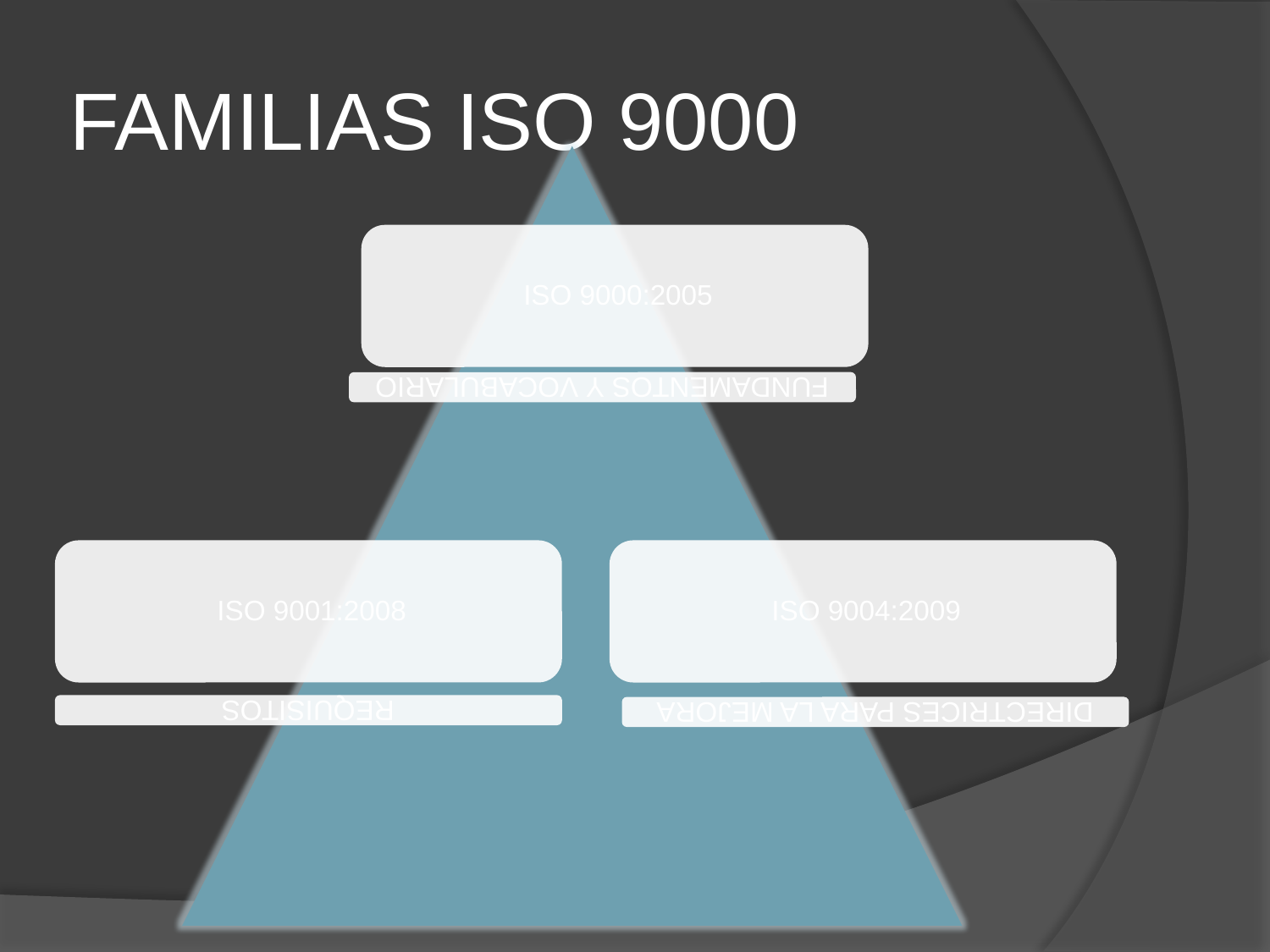

# FAMILIAS ISO 9000
ISO 9000:2005
ISO 9001:2008
ISO 9004:2009
FUNDAMENTOS Y VOCABULARIO
REQUISITOS
DIRECTRICES PARA LA MEJORA